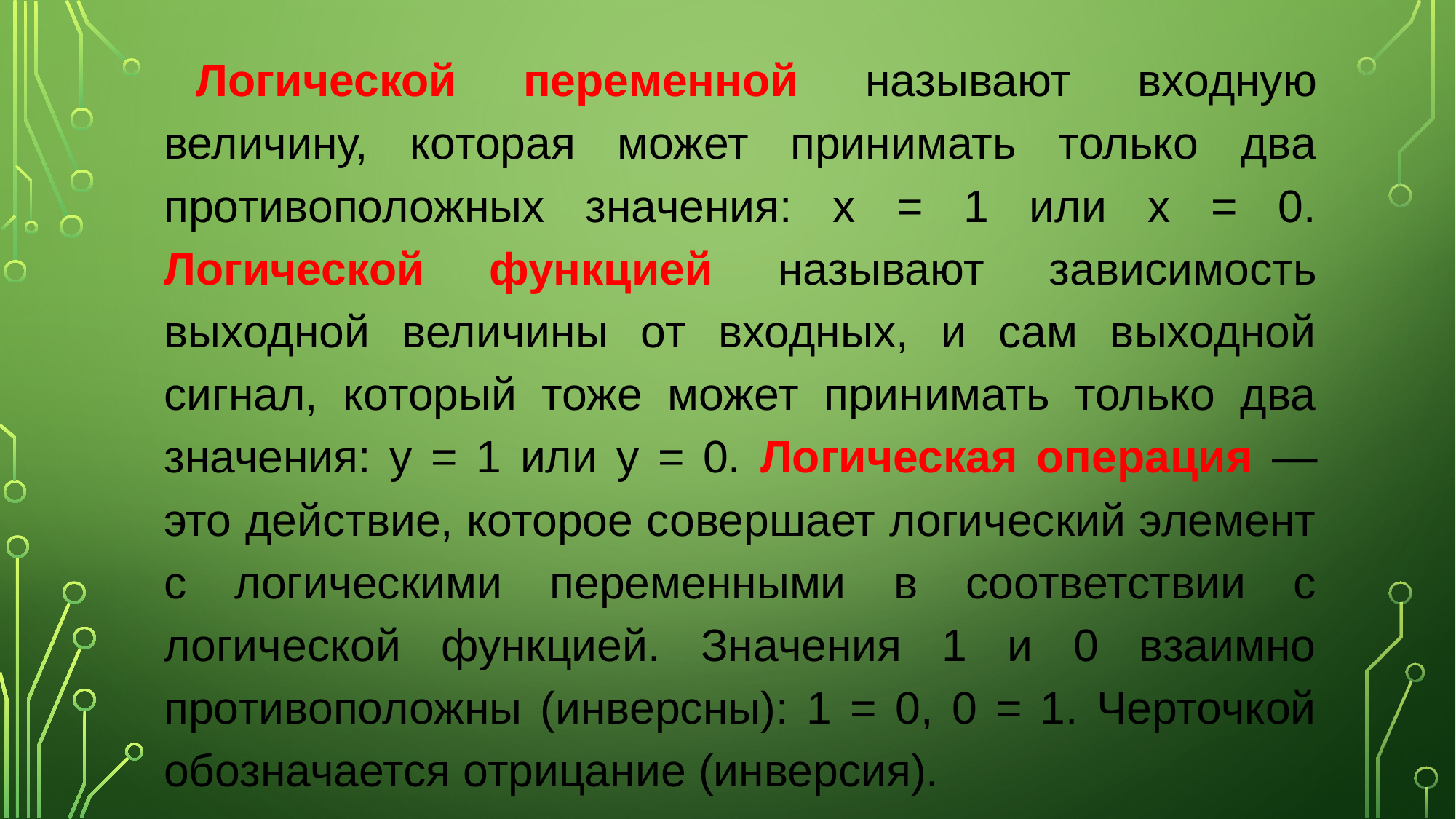

Логической переменной называют входную величину, которая может принимать только два противоположных значения: х = 1 или х = 0. Логической функцией называют зависимость выходной величины от входных, и сам выходной сигнал, который тоже может принимать только два значения: у = 1 или у = 0. Логическая операция — это действие, которое совершает логический элемент с логическими переменными в соответствии с логической функцией. Значения 1 и 0 взаимно противоположны (инверсны): 1 = 0, 0 = 1. Черточкой обозначается отрицание (инверсия).